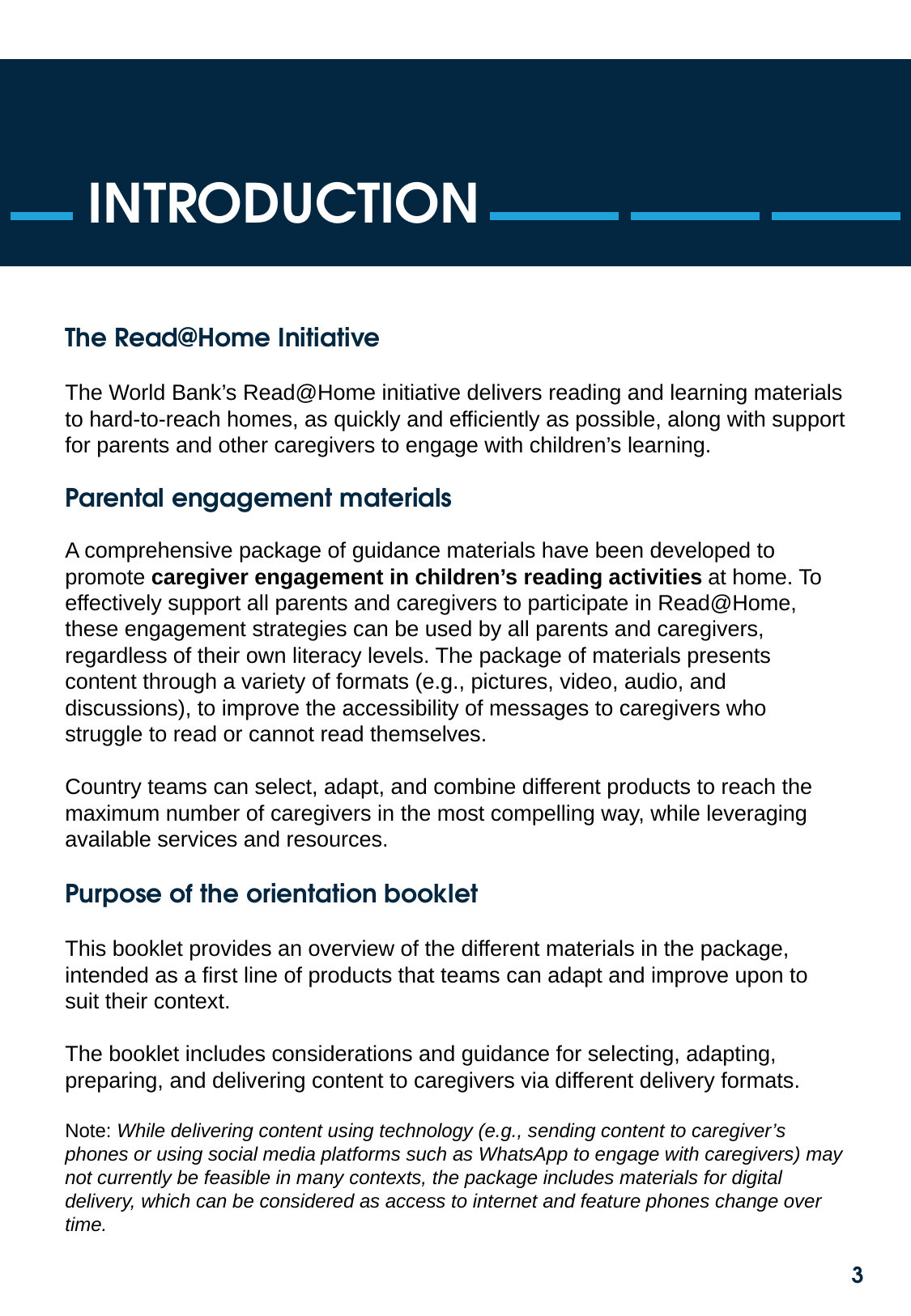

INTRODUCTION

The Read@Home Initiative

The World Bank’s Read@Home initiative delivers reading and learning materials to hard-to-reach homes, as quickly and efficiently as possible, along with support for parents and other caregivers to engage with children’s learning.

Parental engagement materials

A comprehensive package of guidance materials have been developed to promote caregiver engagement in children’s reading activities at home. To effectively support all parents and caregivers to participate in Read@Home, these engagement strategies can be used by all parents and caregivers, regardless of their own literacy levels. The package of materials presents content through a variety of formats (e.g., pictures, video, audio, and discussions), to improve the accessibility of messages to caregivers who struggle to read or cannot read themselves.

Country teams can select, adapt, and combine different products to reach the maximum number of caregivers in the most compelling way, while leveraging available services and resources.

Purpose of the orientation booklet

This booklet provides an overview of the different materials in the package, intended as a first line of products that teams can adapt and improve upon to suit their context.

The booklet includes considerations and guidance for selecting, adapting, preparing, and delivering content to caregivers via different delivery formats.

Note: While delivering content using technology (e.g., sending content to caregiver’s phones or using social media platforms such as WhatsApp to engage with caregivers) may not currently be feasible in many contexts, the package includes materials for digital delivery, which can be considered as access to internet and feature phones change over time.
3